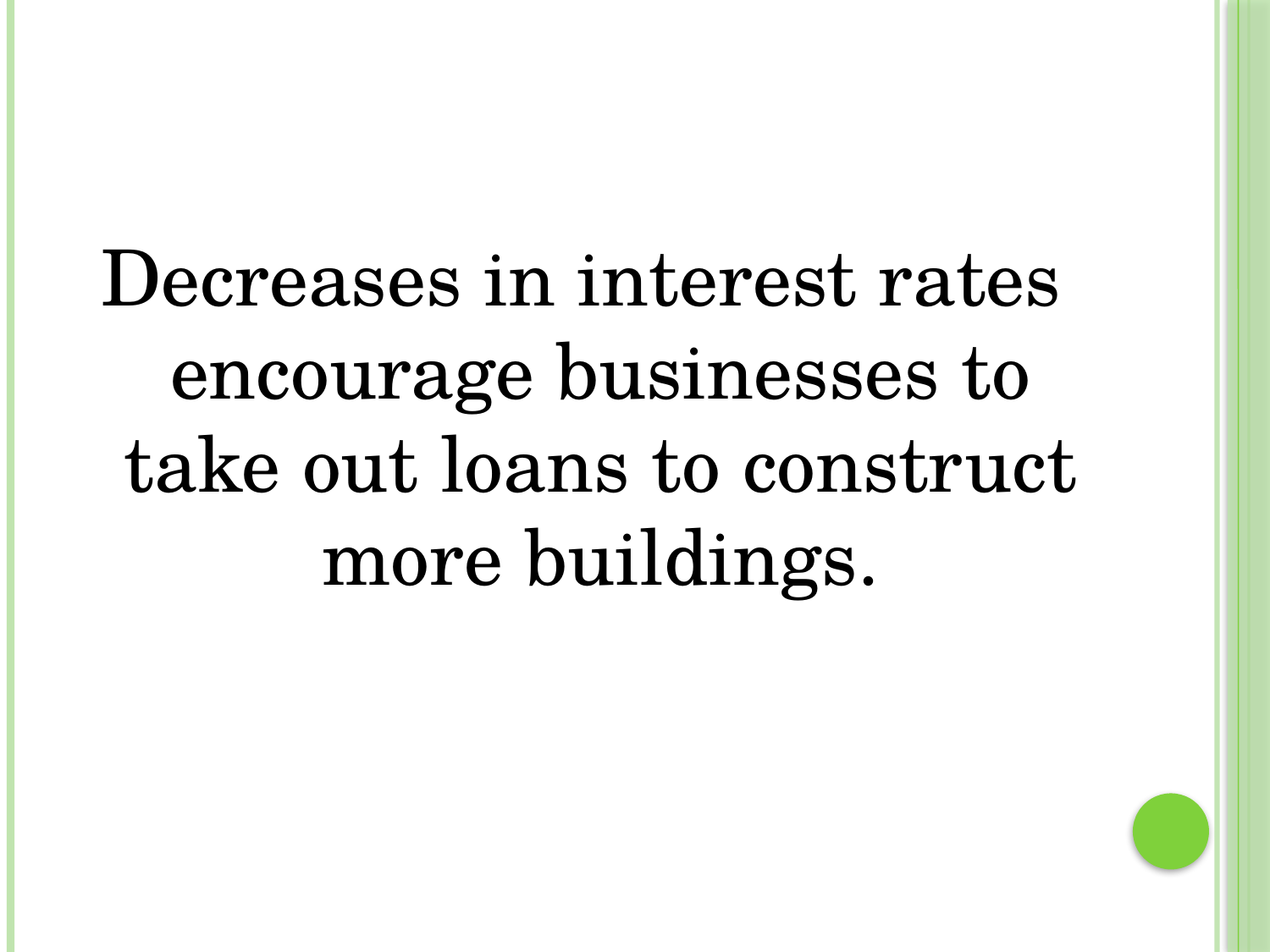

#
Decreases in interest rates encourage businesses to take out loans to construct more buildings.